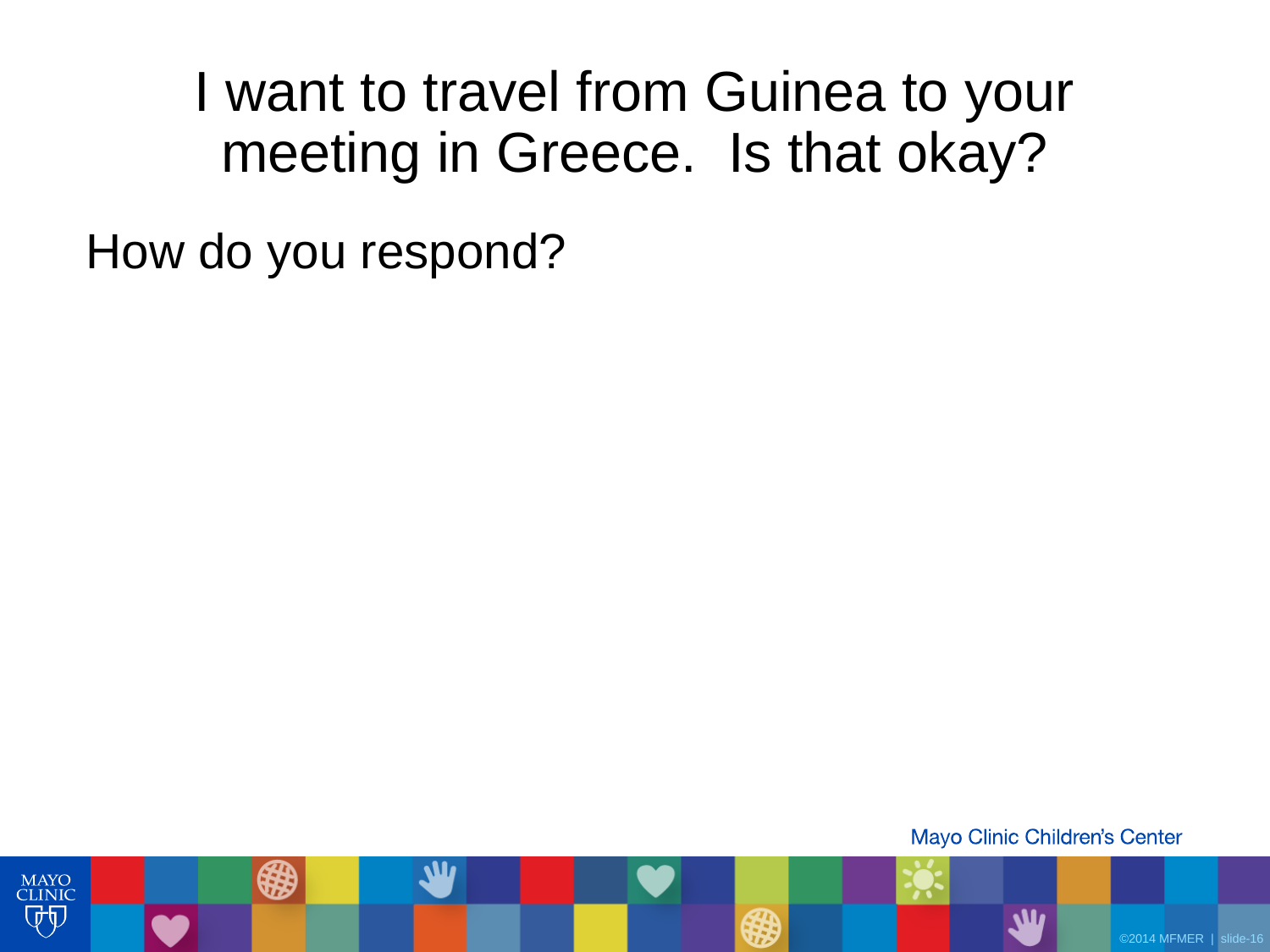

# I want to travel from Guinea to your meeting in Greece.  Is that okay?
How do you respond?